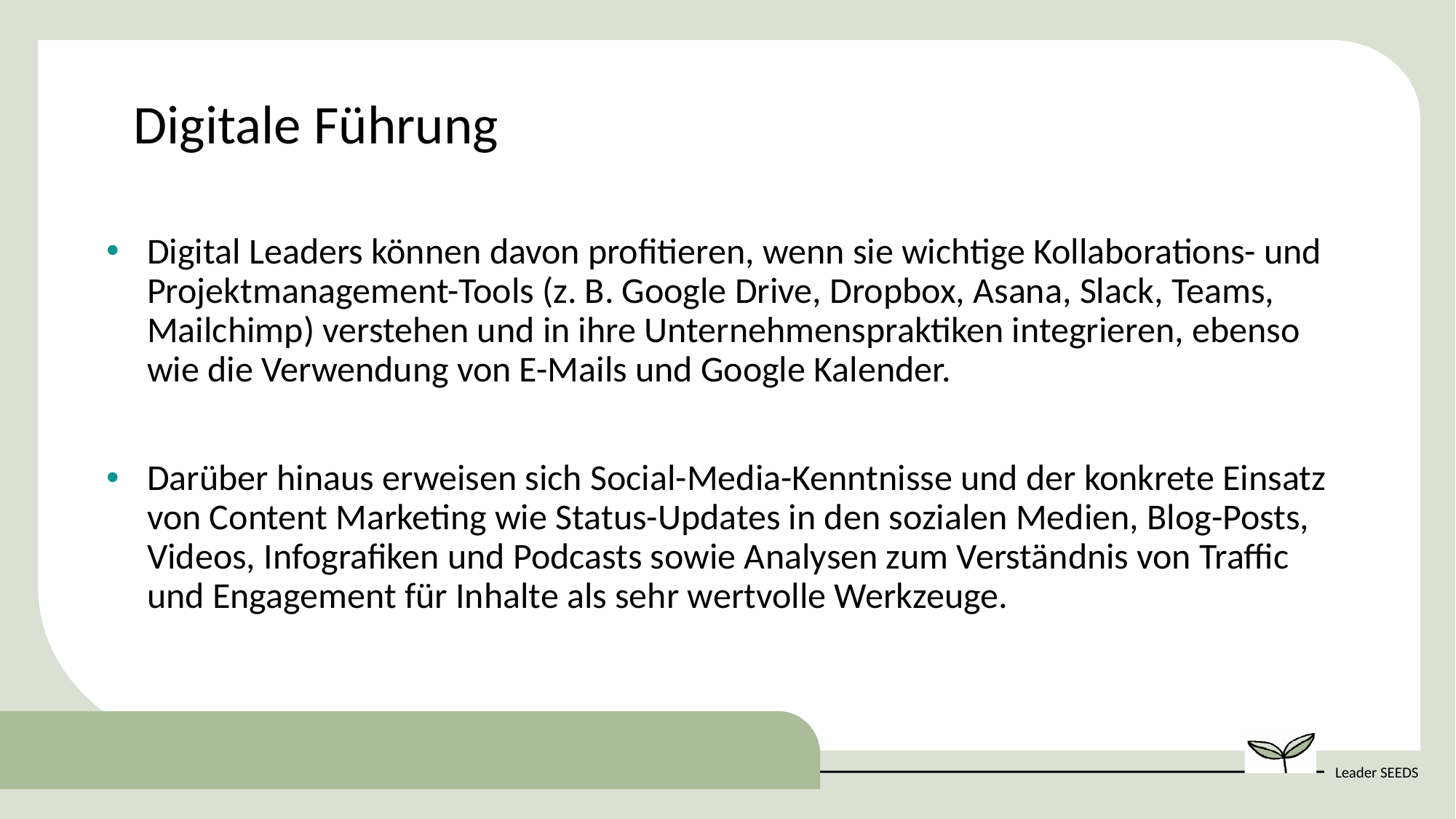

Digitale Führung

Digital Leaders können davon profitieren, wenn sie wichtige Kollaborations- und Projektmanagement-Tools (z. B. Google Drive, Dropbox, Asana, Slack, Teams, Mailchimp) verstehen und in ihre Unternehmenspraktiken integrieren, ebenso wie die Verwendung von E-Mails und Google Kalender.

Darüber hinaus erweisen sich Social-Media-Kenntnisse und der konkrete Einsatz von Content Marketing wie Status-Updates in den sozialen Medien, Blog-Posts, Videos, Infografiken und Podcasts sowie Analysen zum Verständnis von Traffic und Engagement für Inhalte als sehr wertvolle Werkzeuge.